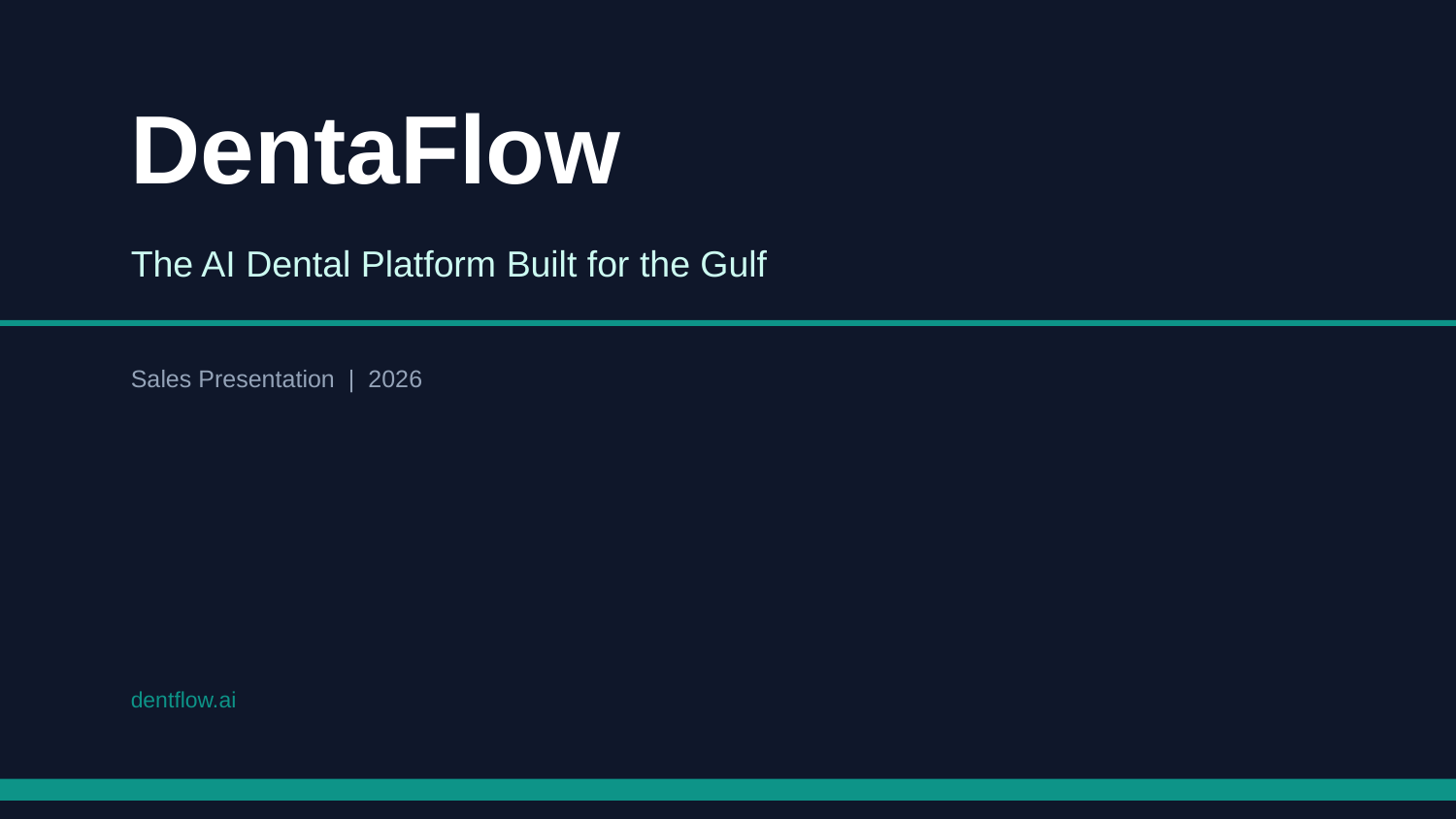

DentaFlow
The AI Dental Platform Built for the Gulf

Sales Presentation  |  2026
dentflow.ai